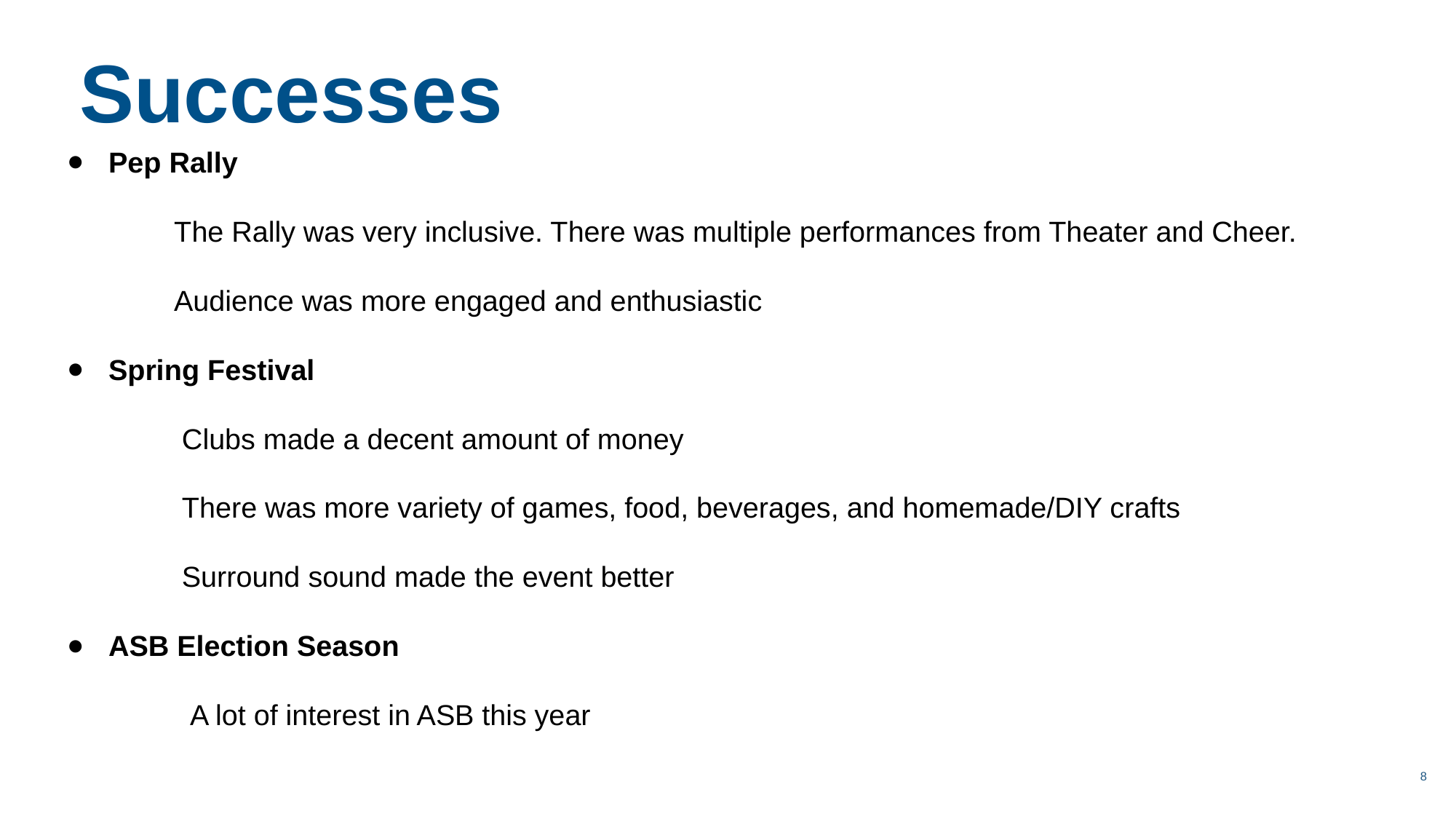

Successes

Pep Rally
               The Rally was very inclusive. There was multiple performances from Theater and Cheer.
               Audience was more engaged and enthusiastic
Spring Festival
                Clubs made a decent amount of money
                There was more variety of games, food, beverages, and homemade/DIY crafts
                Surround sound made the event better
ASB Election Season
                 A lot of interest in ASB this year

8